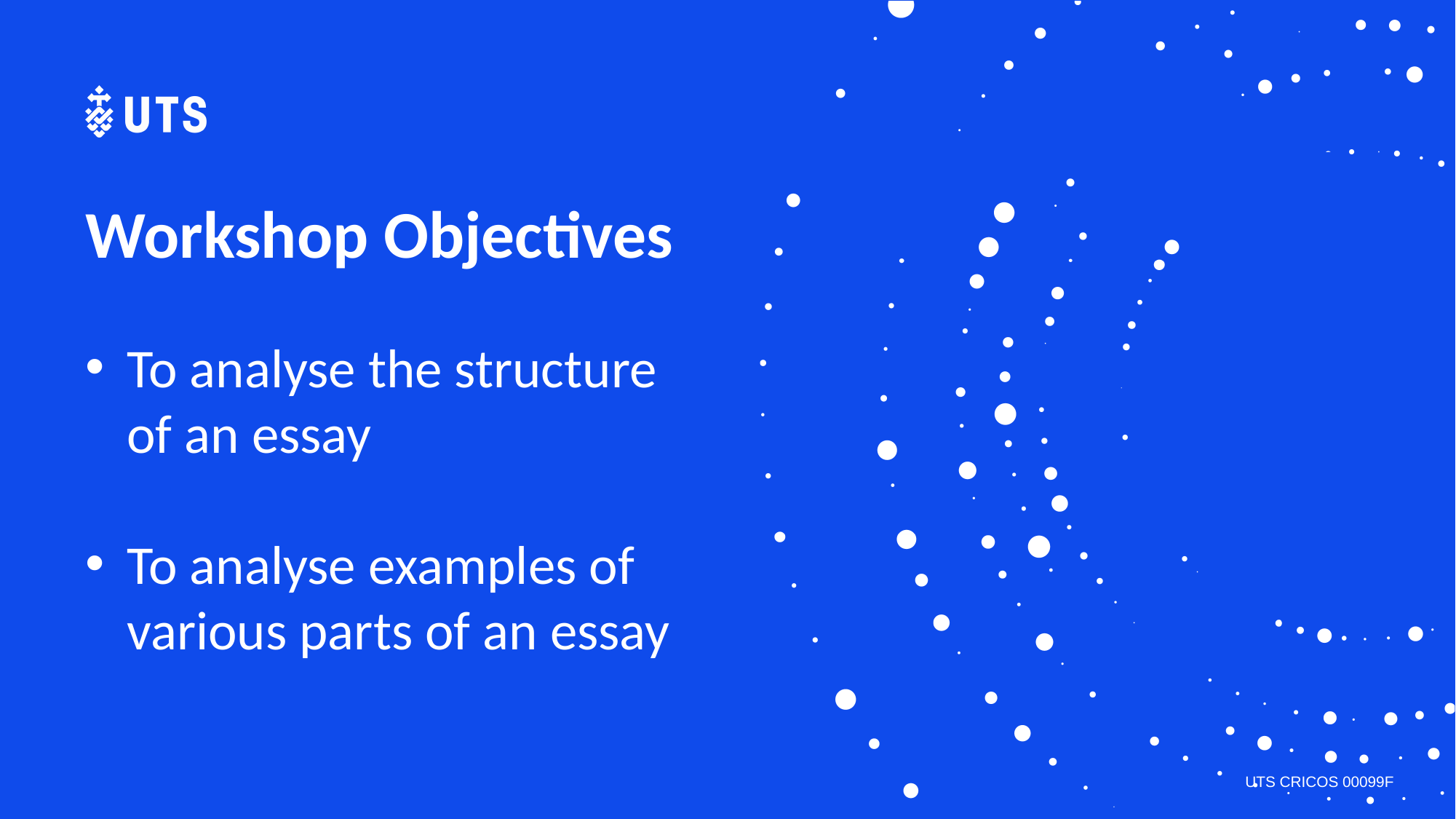

# Workshop Objectives
To analyse the structure of an essay

To analyse examples of various parts of an essay